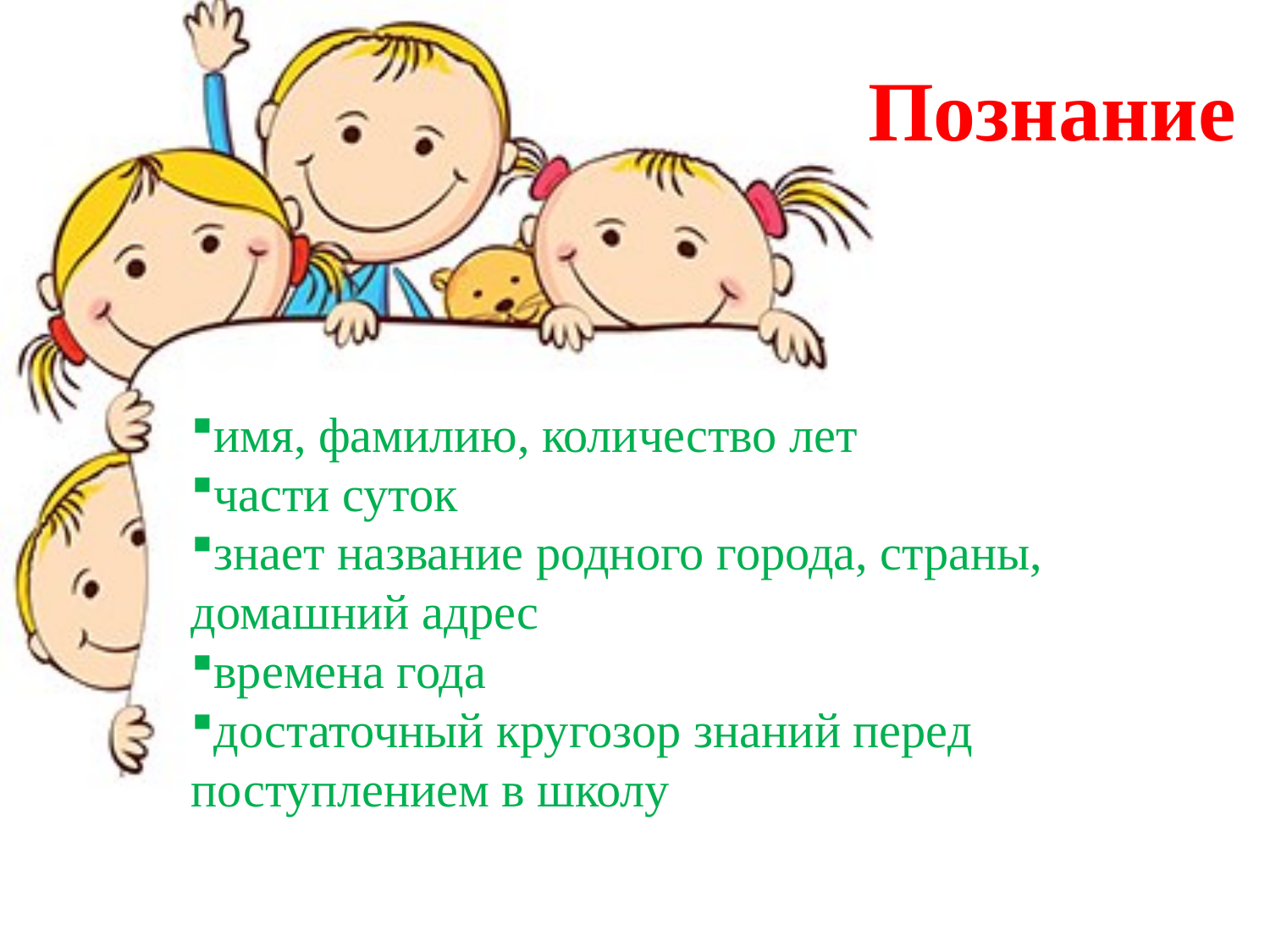

Познание

имя, фамилию, количество лет
части суток
знает название родного города, страны, домашний адрес
времена года
достаточный кругозор знаний перед поступлением в школу